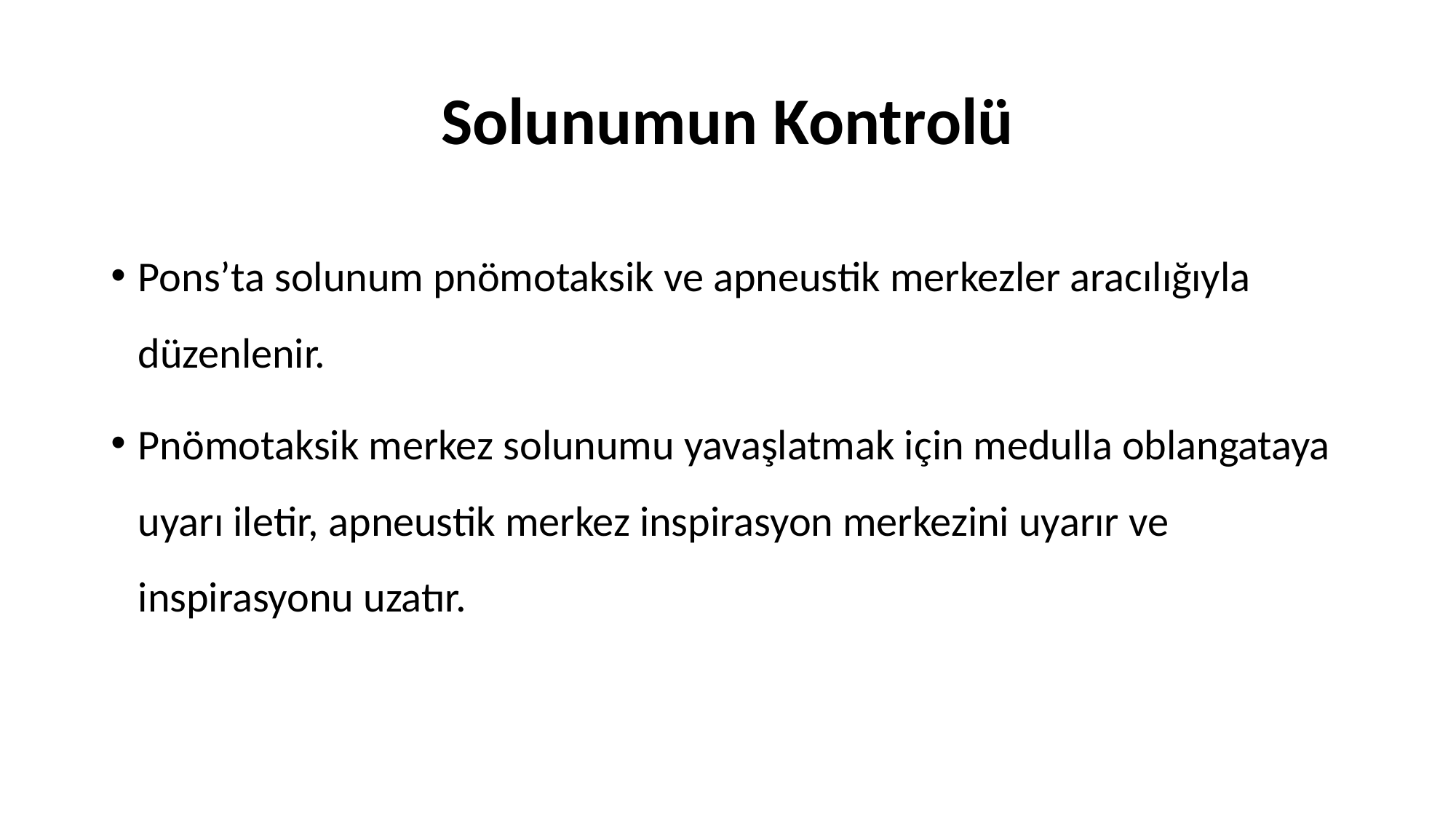

# Solunumun Kontrolü
Pons’ta solunum pnömotaksik ve apneustik merkezler aracılığıyla düzenlenir.
Pnömotaksik merkez solunumu yavaşlatmak için medulla oblangataya uyarı iletir, apneustik merkez inspirasyon merkezini uyarır ve inspirasyonu uzatır.